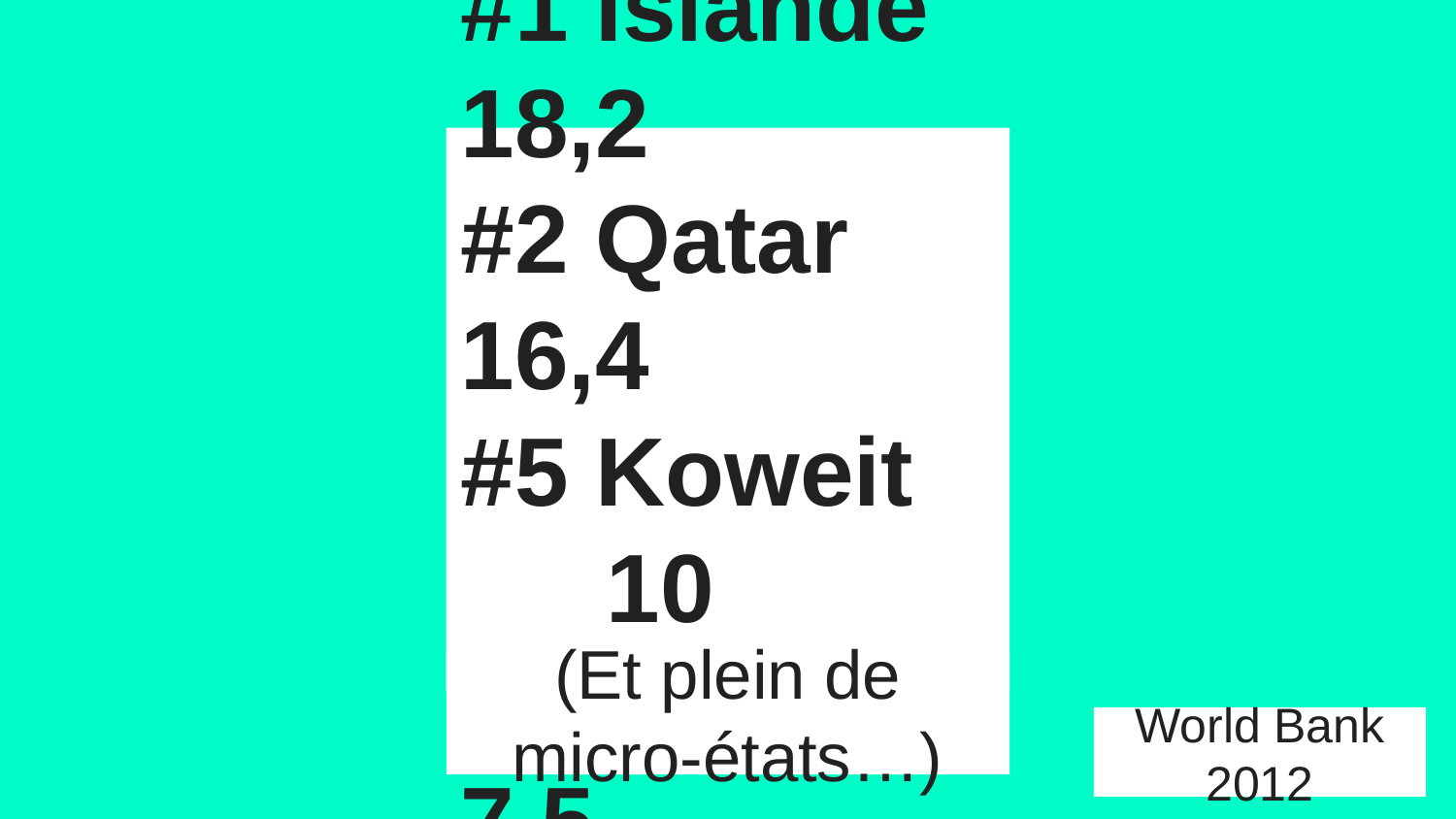

# #1 Islande 18,2
#2 Qatar 	16,4
#5 Koweit	10
#9 Canada 7,5
(Et plein de micro-états…)
World Bank 2012